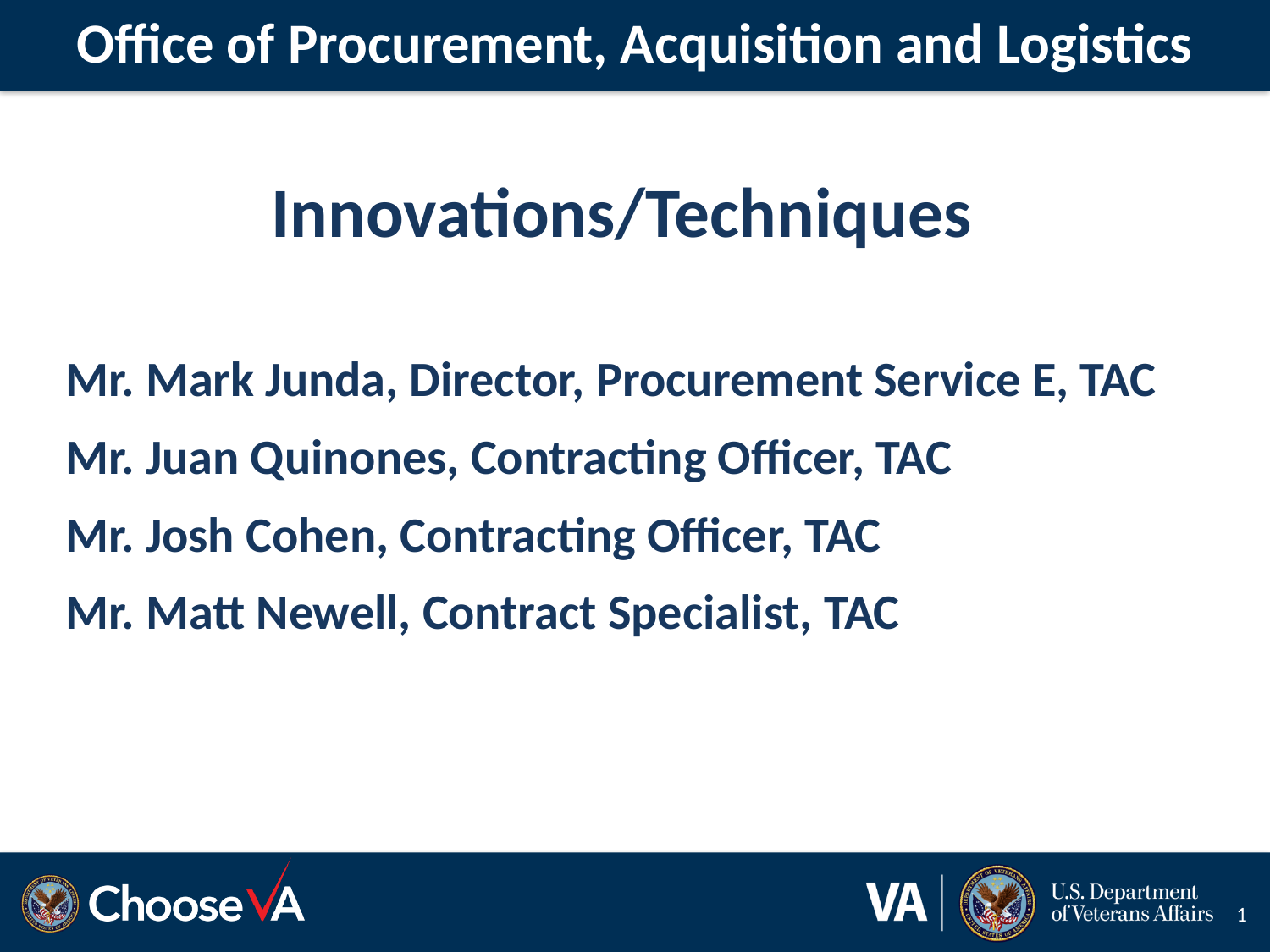

# Office of Procurement, Acquisition and Logistics
Innovations/Techniques

Mr. Mark Junda, Director, Procurement Service E, TAC
Mr. Juan Quinones, Contracting Officer, TAC
Mr. Josh Cohen, Contracting Officer, TAC
Mr. Matt Newell, Contract Specialist, TAC

1